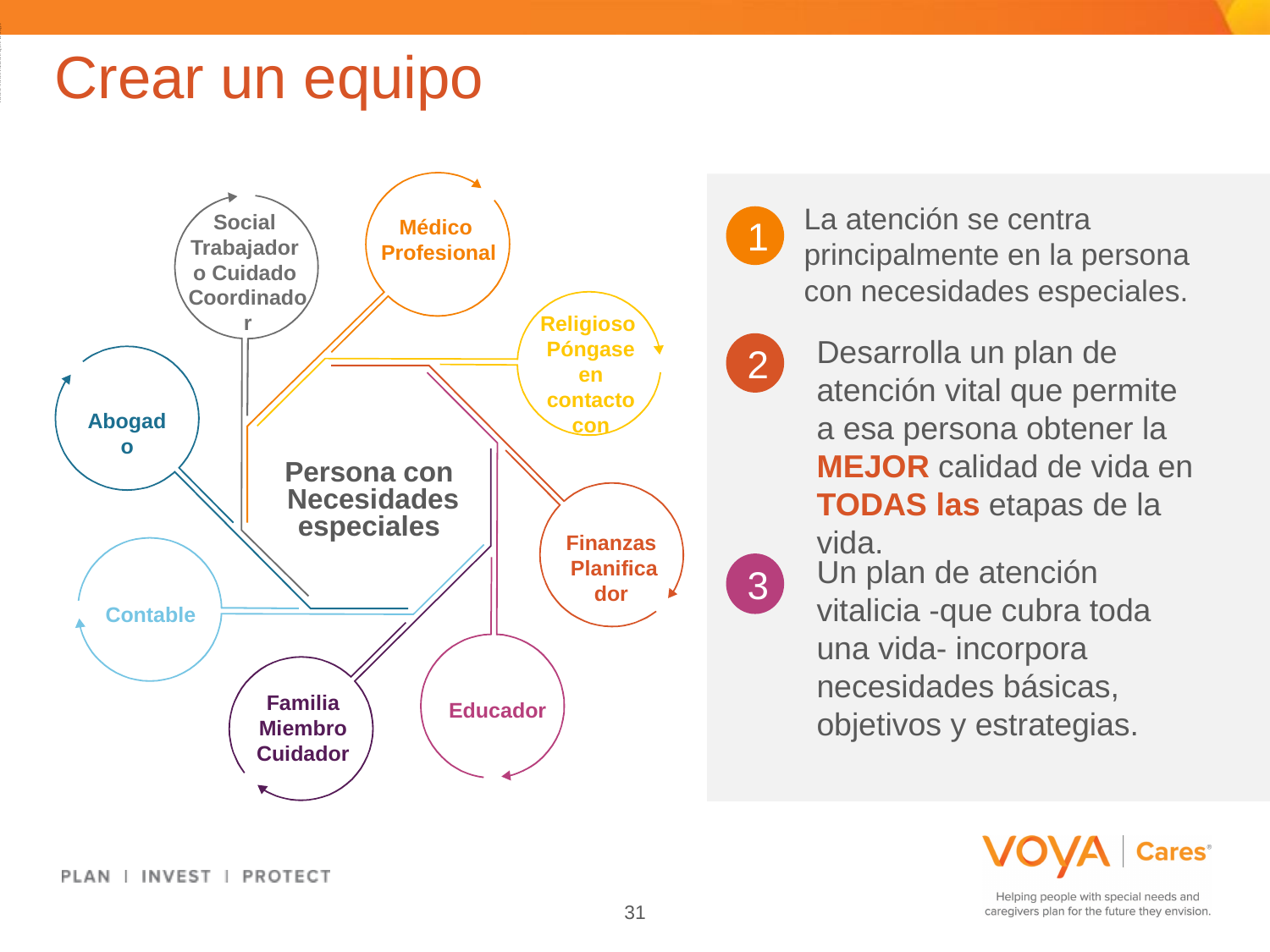

ADMASTER-STAMP!20190814-925419-2793995
# Crear un equipo

Social
Trabajador
o Cuidado
Coordinador
Médico
Profesional

Religioso
Póngase en contacto con

Abogado

Persona con
 Necesidades especiales
Finanzas
Planificador

Contable
Familia
Miembro
Cuidador
Educador

La atención se centra principalmente en la persona con necesidades especiales.
1
Desarrolla un plan de atención vital que permite a esa persona obtener la MEJOR calidad de vida en TODAS las etapas de la vida.
2
Un plan de atención vitalicia -que cubra toda una vida- incorpora necesidades básicas, objetivos y estrategias.
3